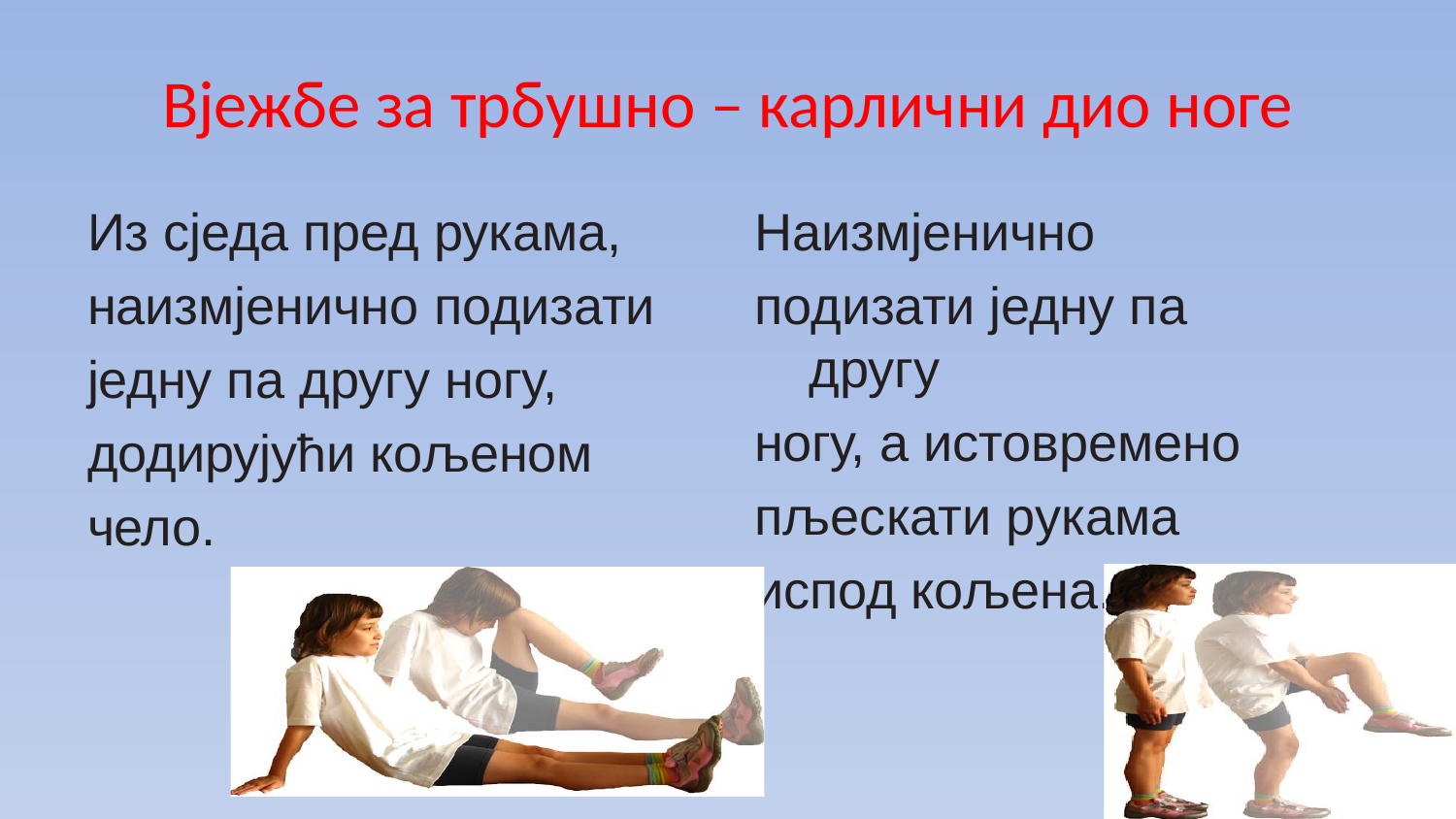

# Вјежбе за трбушно – карлични дио ноге
Из сједа пред рукама,
наизмјенично подизати
једну па другу ногу,
додирујући кољеном
чело.

Наизмјенично
подизати једну па другу
ногу, а истовремено
пљескати рукама
испод кољена.